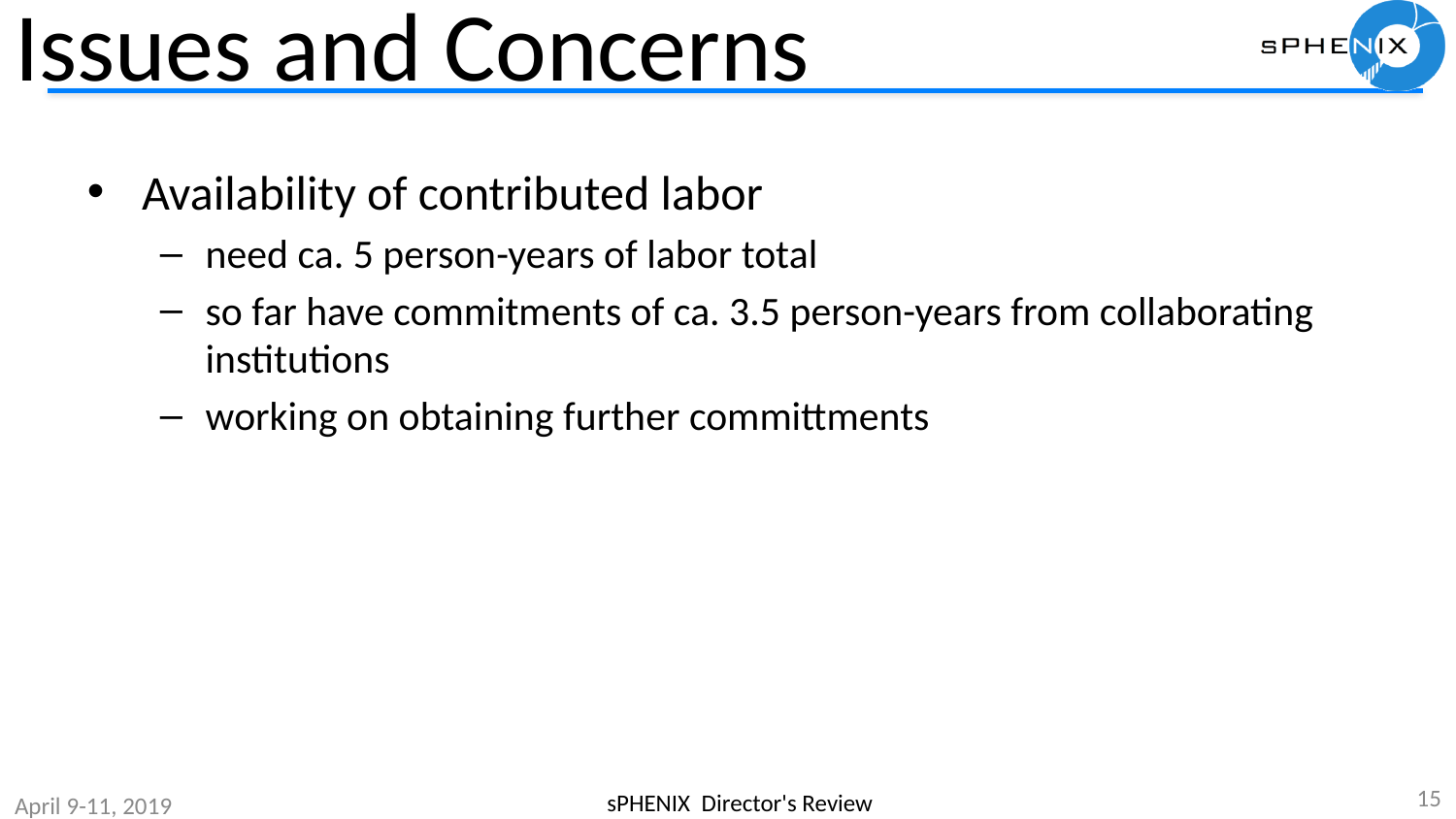

# Issues and Concerns
Availability of contributed labor
need ca. 5 person-years of labor total
so far have commitments of ca. 3.5 person-years from collaborating institutions
working on obtaining further committments

15
sPHENIX  Director's Review
April 9-11, 2019